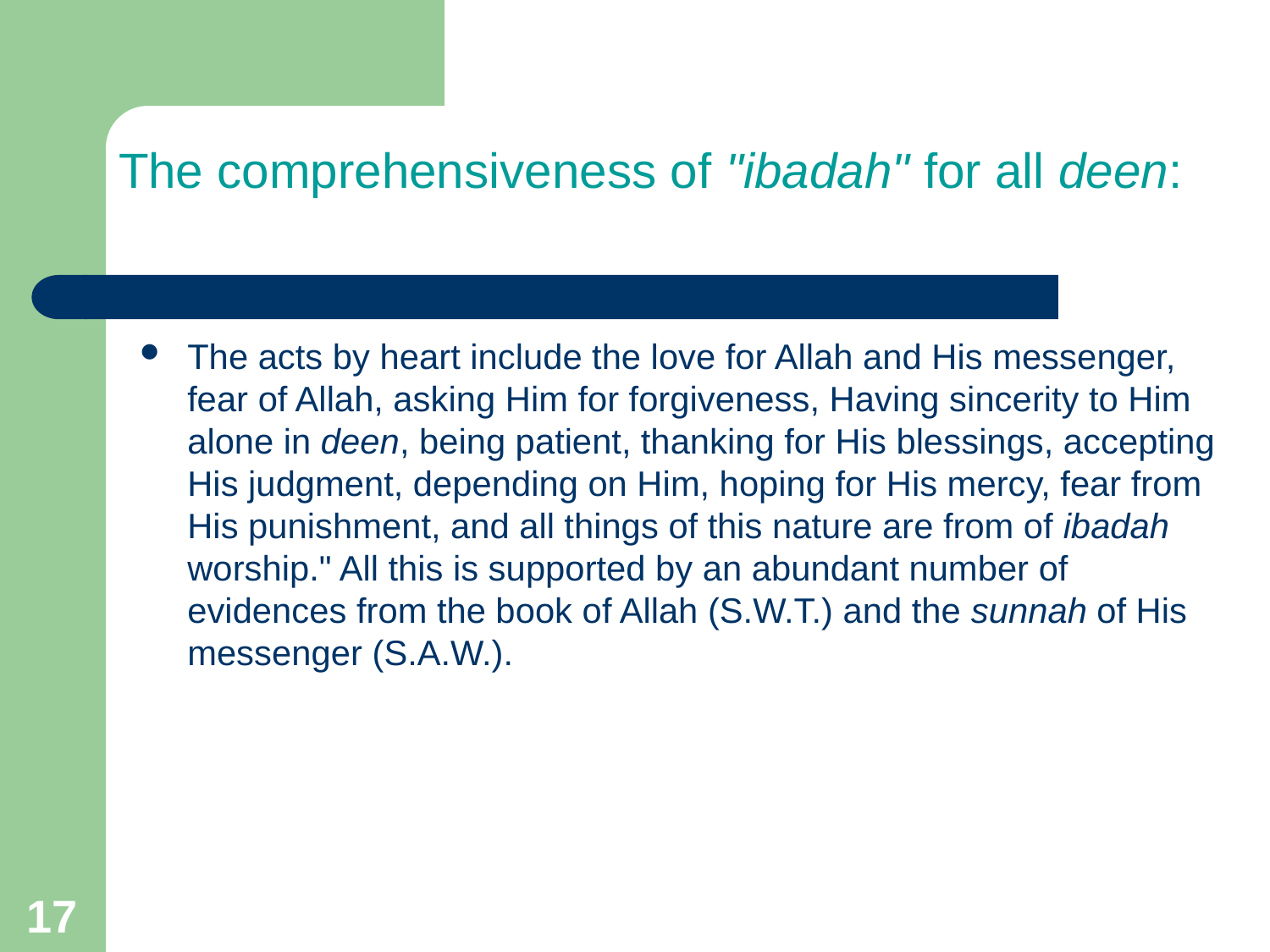

# The comprehensiveness of "ibadah" for all deen:
The acts by heart include the love for Allah and His messenger, fear of Allah, asking Him for forgiveness, Having sincerity to Him alone in deen, being patient, thanking for His blessings, accepting His judgment, depending on Him, hoping for His mercy, fear from His punishment, and all things of this nature are from of ibadah worship." All this is supported by an abundant number of evidences from the book of Allah (S.W.T.) and the sunnah of His messenger (S.A.W.).

17